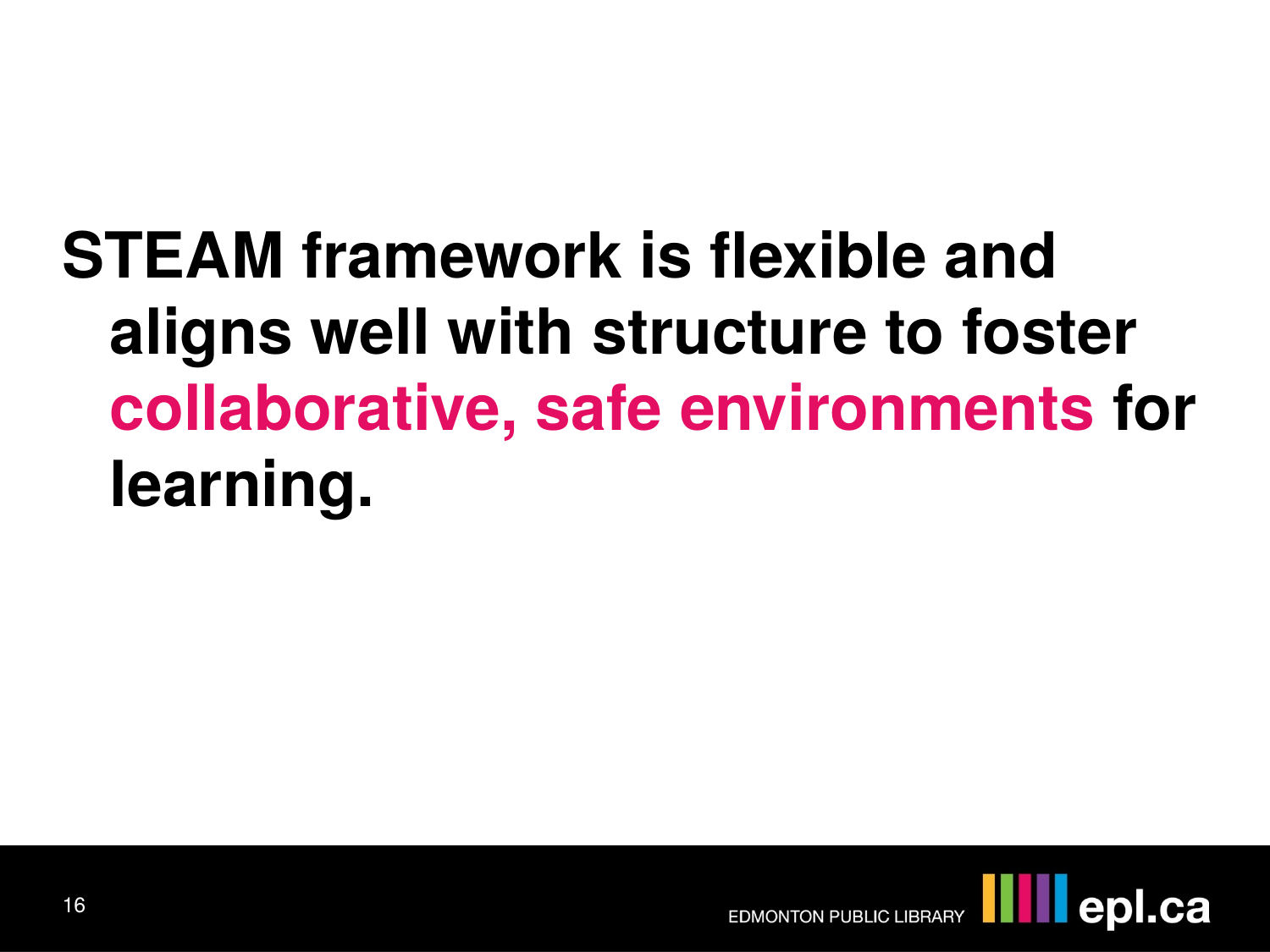

STEAM framework is flexible and aligns well with structure to foster collaborative, safe environments for learning.
16